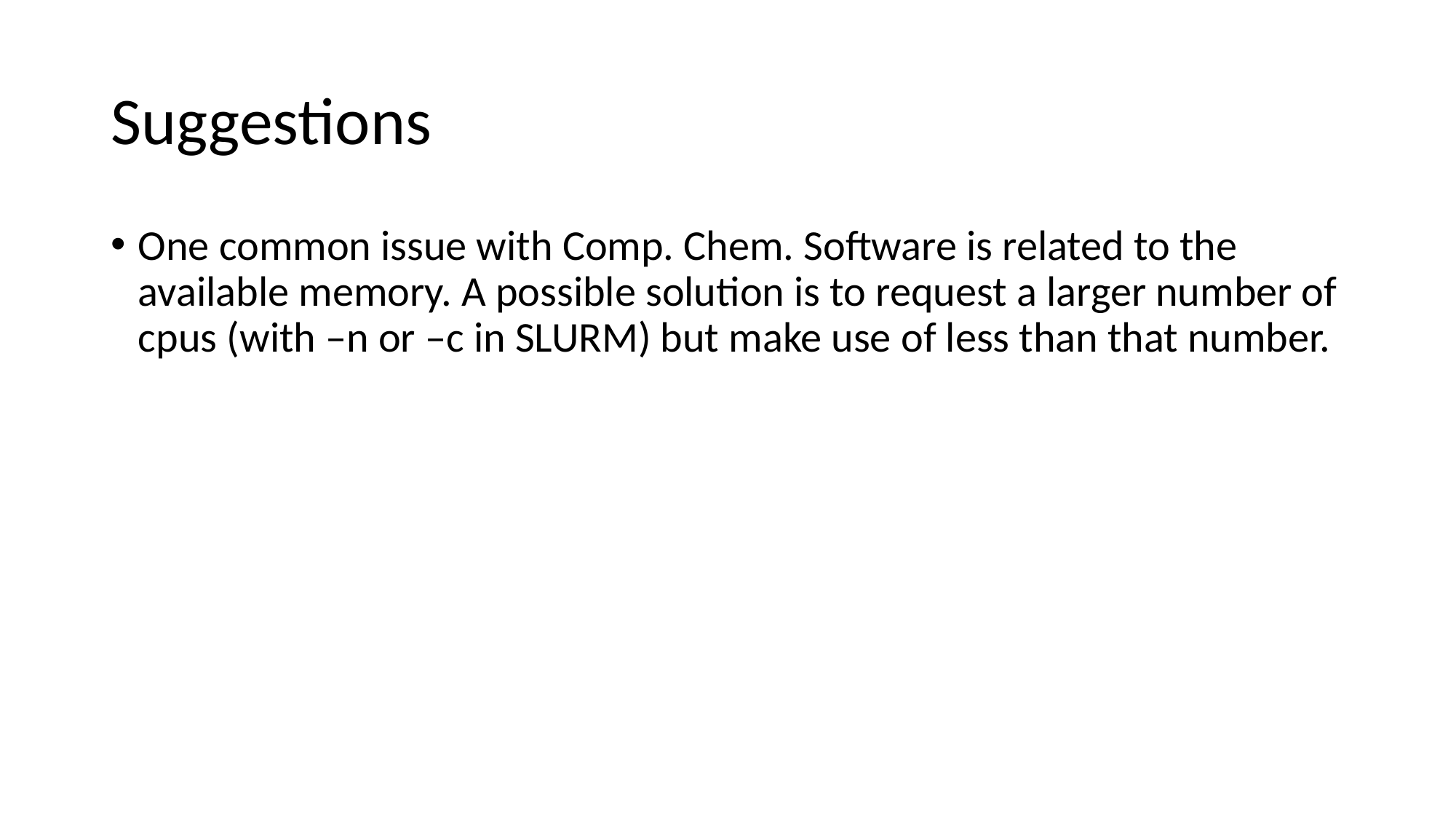

# Suggestions
One common issue with Comp. Chem. Software is related to the available memory. A possible solution is to request a larger number of cpus (with –n or –c in SLURM) but make use of less than that number.